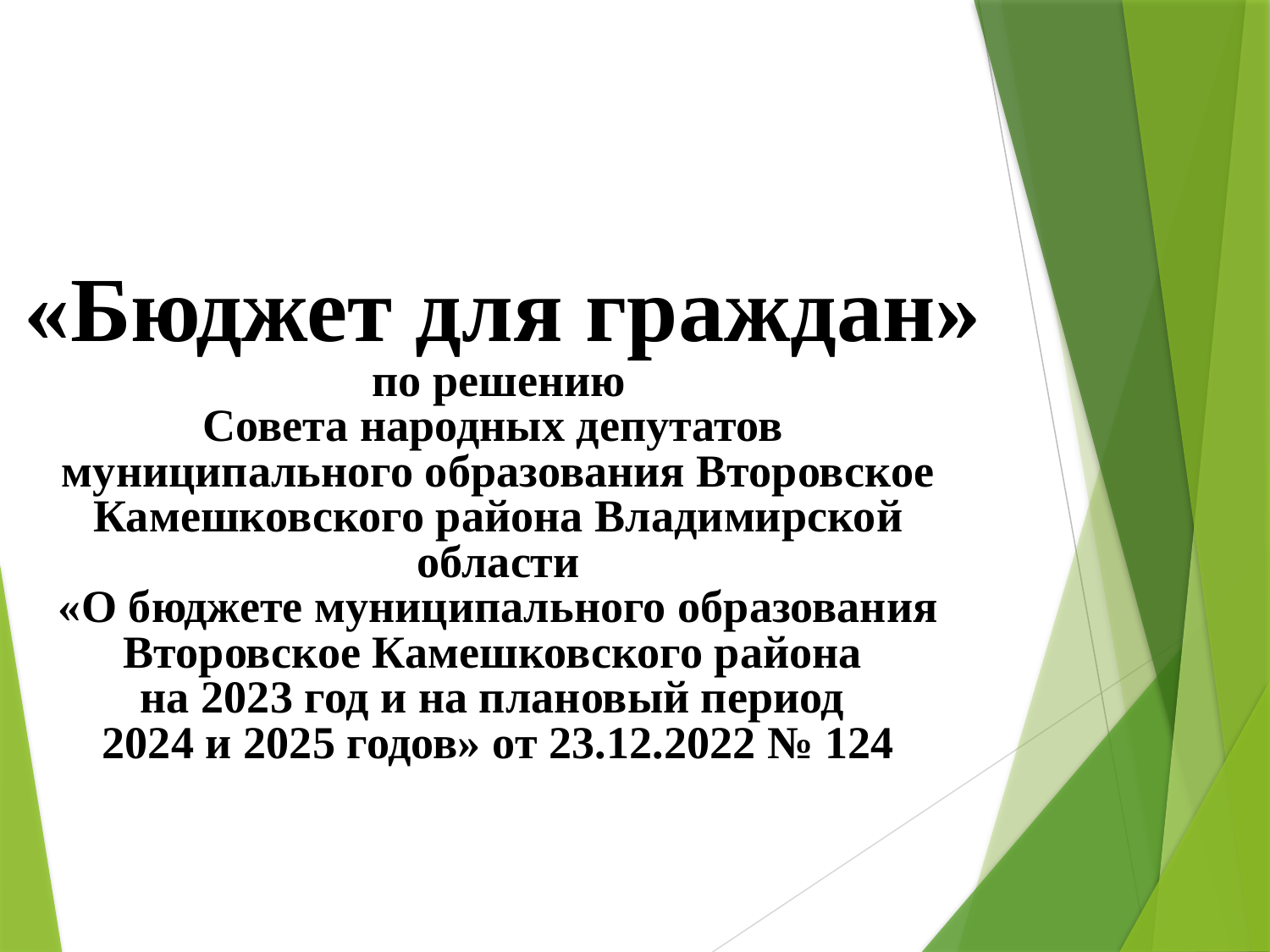

«Бюджет для граждан»
по решению
Совета народных депутатов
муниципального образования Второвское Камешковского района Владимирской области
«О бюджете муниципального образования Второвское Камешковского района
на 2023 год и на плановый период
2024 и 2025 годов» от 23.12.2022 № 124